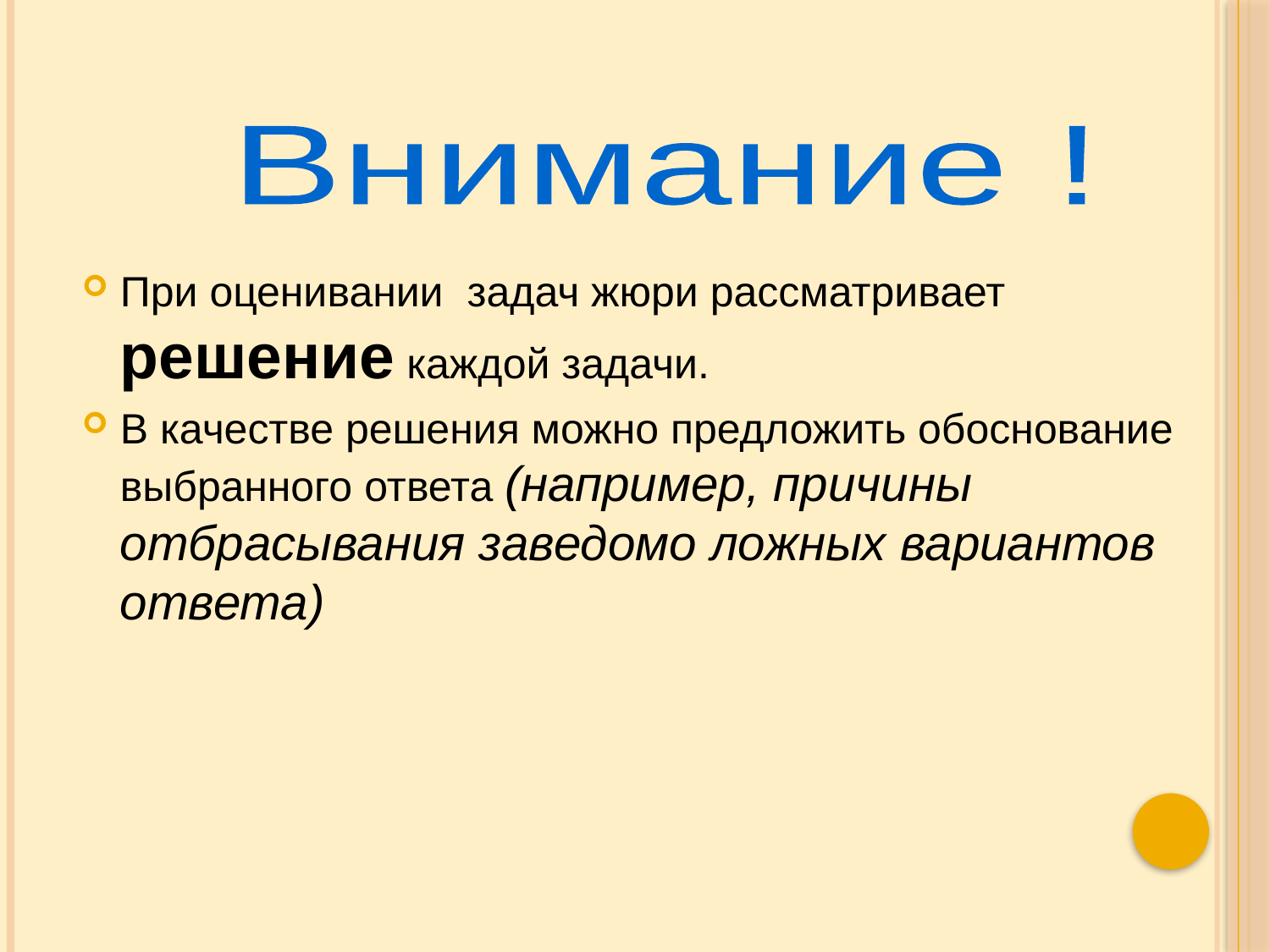

Внимание !
При оценивании  задач жюри рассматривает решение каждой задачи.
В качестве решения можно предложить обоснование выбранного ответа (например, причины отбрасывания заведомо ложных вариантов ответа)